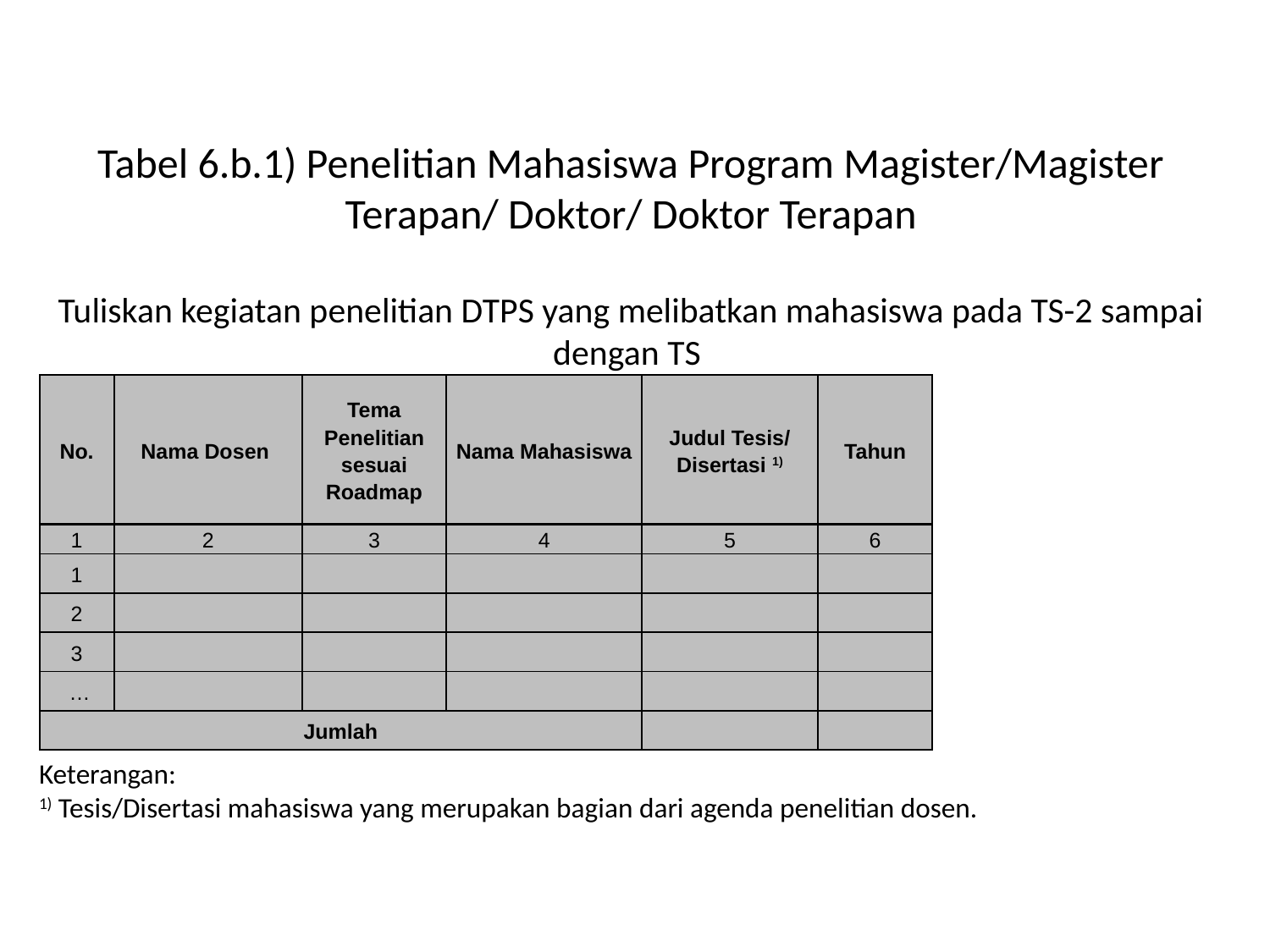

# Tabel 6.b.1) Penelitian Mahasiswa Program Magister/Magister Terapan/ Doktor/ Doktor Terapan Tuliskan kegiatan penelitian DTPS yang melibatkan mahasiswa pada TS-2 sampai dengan TS
| No. | Nama Dosen | Tema Penelitian sesuai Roadmap | Nama Mahasiswa | Judul Tesis/ Disertasi 1) | Tahun |
| --- | --- | --- | --- | --- | --- |
| 1 | 2 | 3 | 4 | 5 | 6 |
| 1 |  |  |  |  |  |
| 2 |  |  |  |  |  |
| 3 |  |  |  |  |  |
| … |  |  |  |  |  |
| Jumlah |  |  |  |  |  |
Keterangan:
1) Tesis/Disertasi mahasiswa yang merupakan bagian dari agenda penelitian dosen.